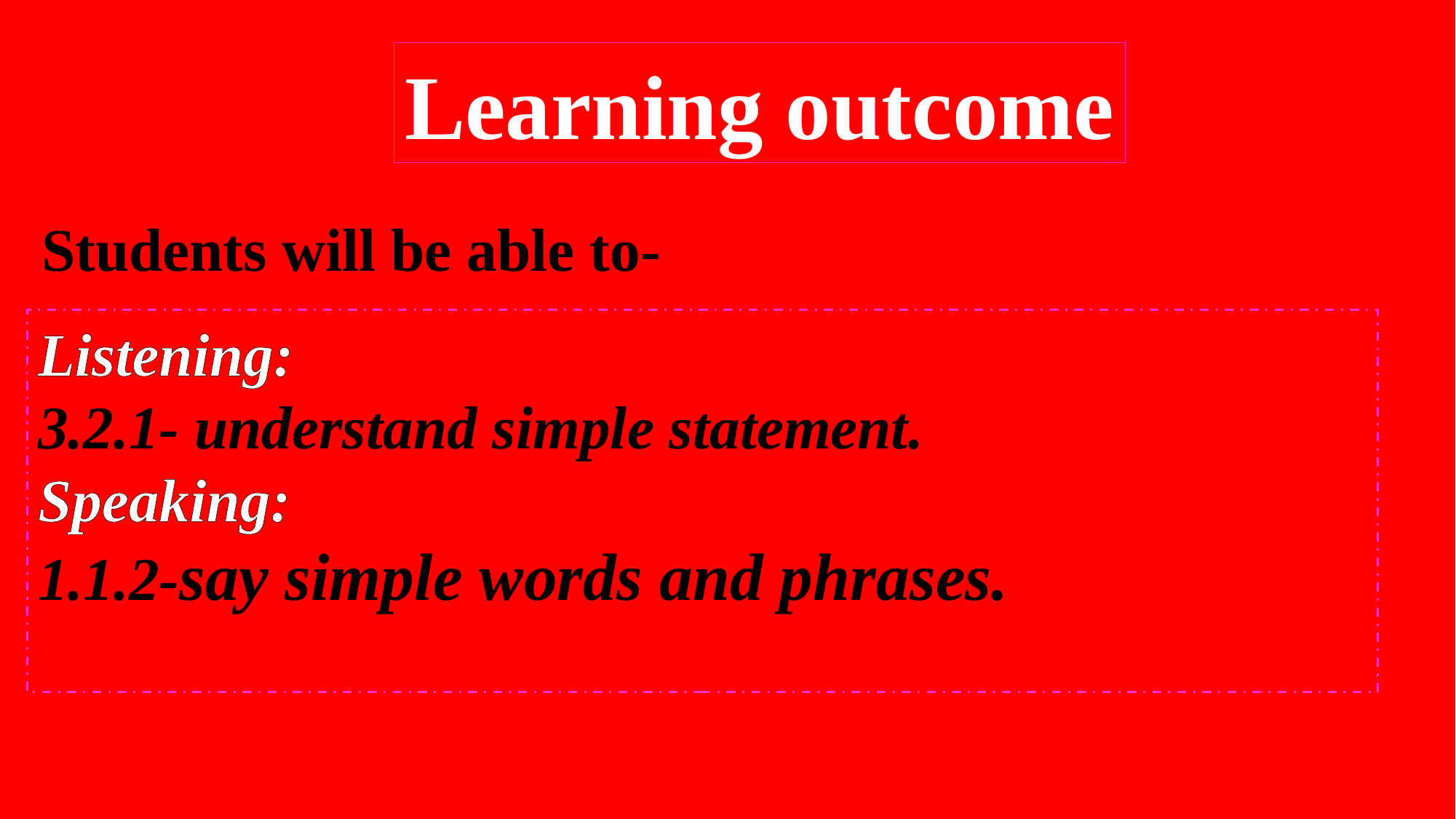

Learning outcome
Students will be able to-
Listening:
3.2.1- understand simple statement.
Speaking:
1.1.2-say simple words and phrases.